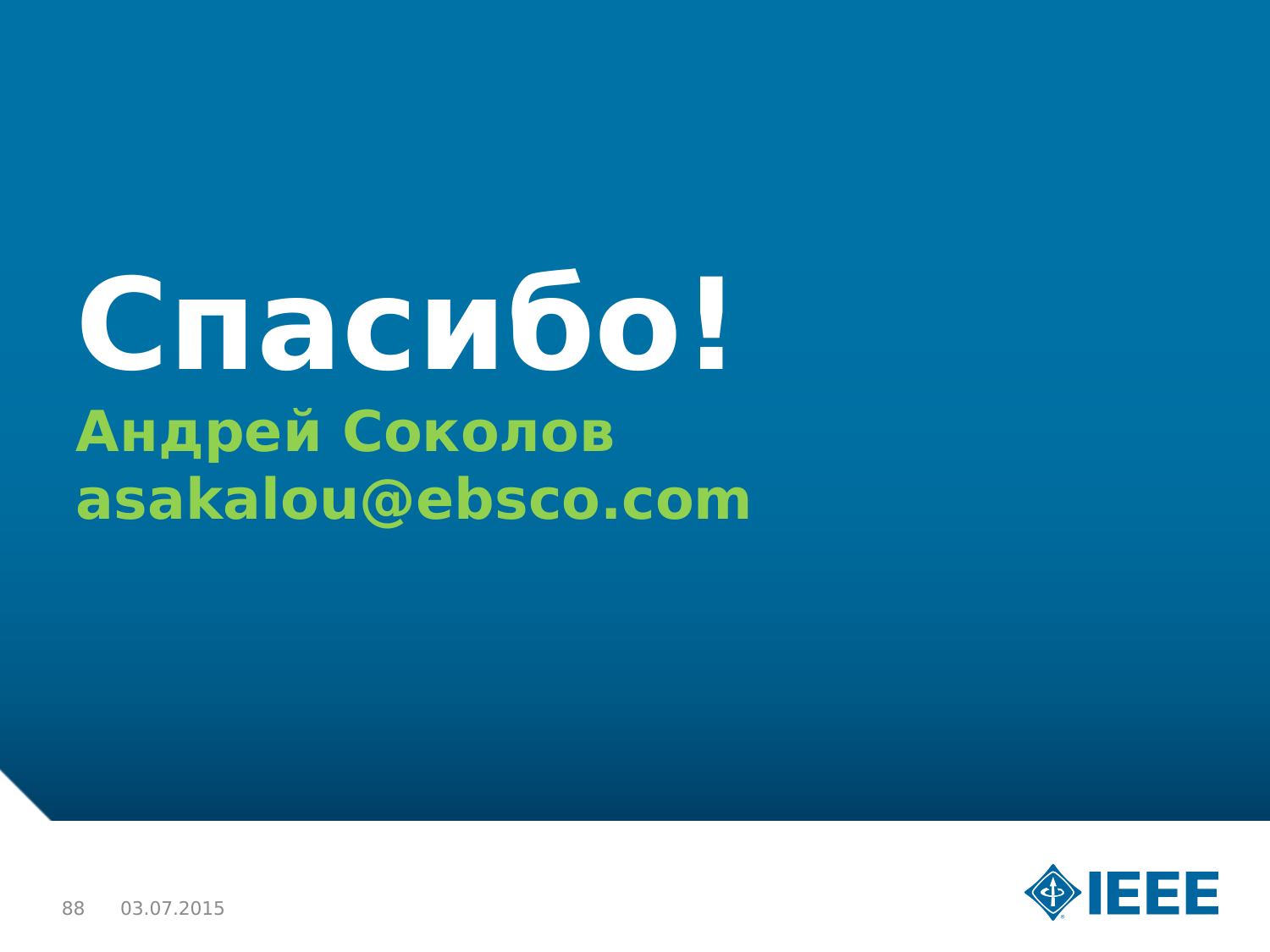

# Спасибо! Андрей Соколов asakalou@ebsco.com
88
03.07.2015